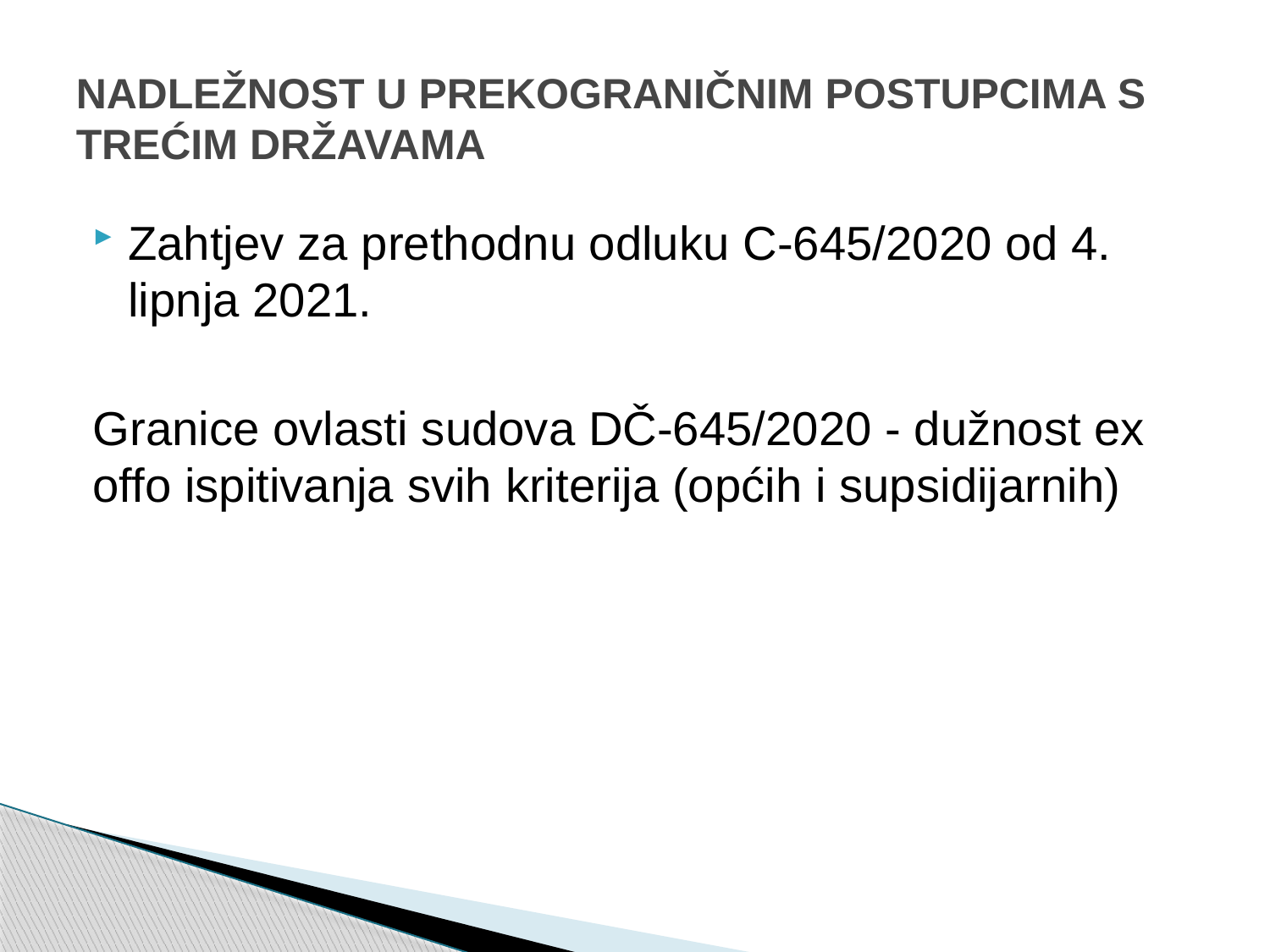

# NADLEŽNOST U PREKOGRANIČNIM POSTUPCIMA S TREĆIM DRŽAVAMA
Zahtjev za prethodnu odluku C-645/2020 od 4. lipnja 2021.

Granice ovlasti sudova DČ-645/2020 - dužnost ex offo ispitivanja svih kriterija (općih i supsidijarnih)